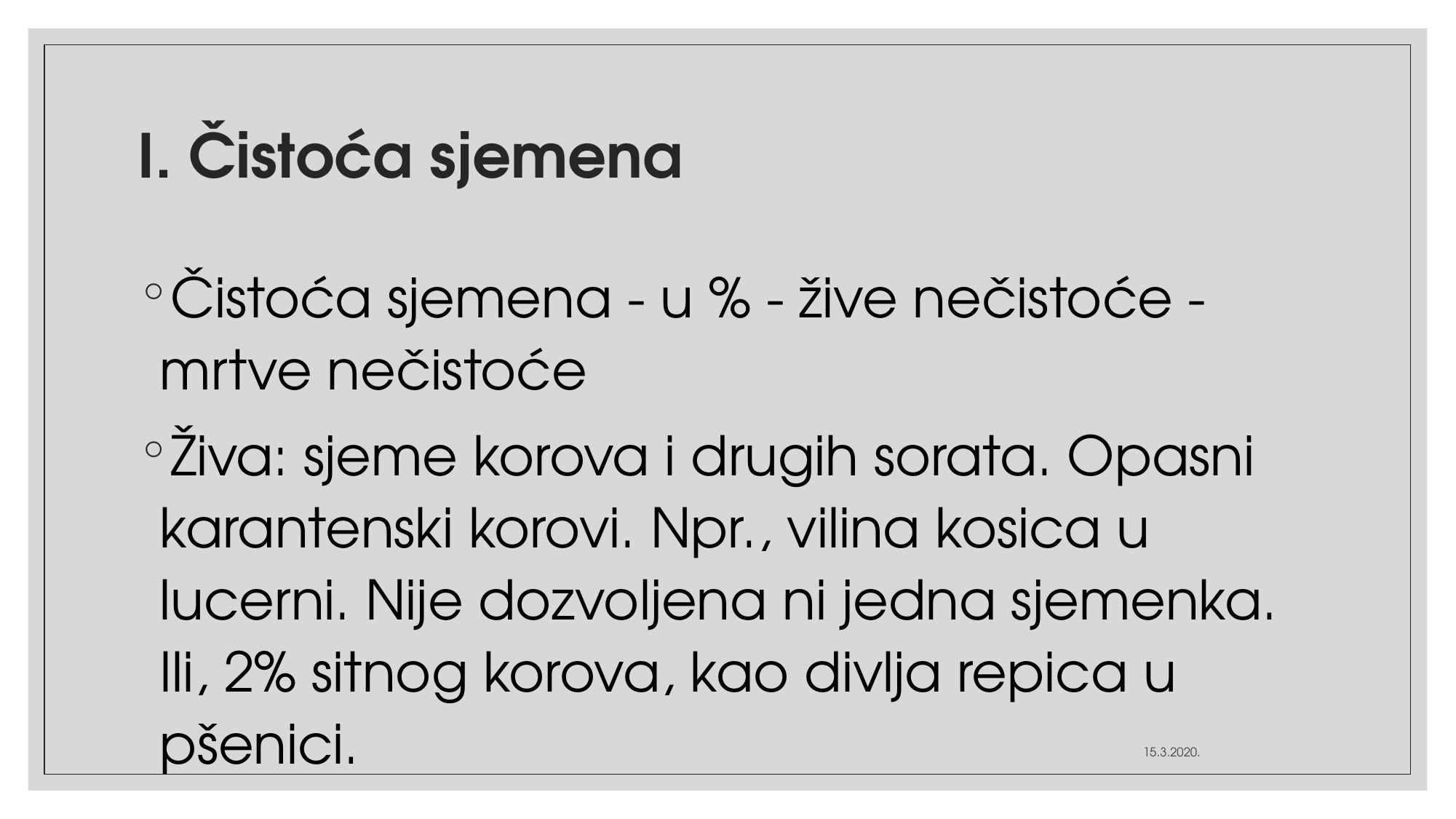

# I. Čistoća sjemena
Čistoća sjemena - u % - žive nečistoće - mrtve nečistoće
Živa: sjeme korova i drugih sorata. Opasni karantenski korovi. Npr., vilina kosica u lucerni. Nije dozvoljena ni jedna sjemenka. Ili, 2% sitnog korova, kao divlja repica u pšenici.
15.3.2020.